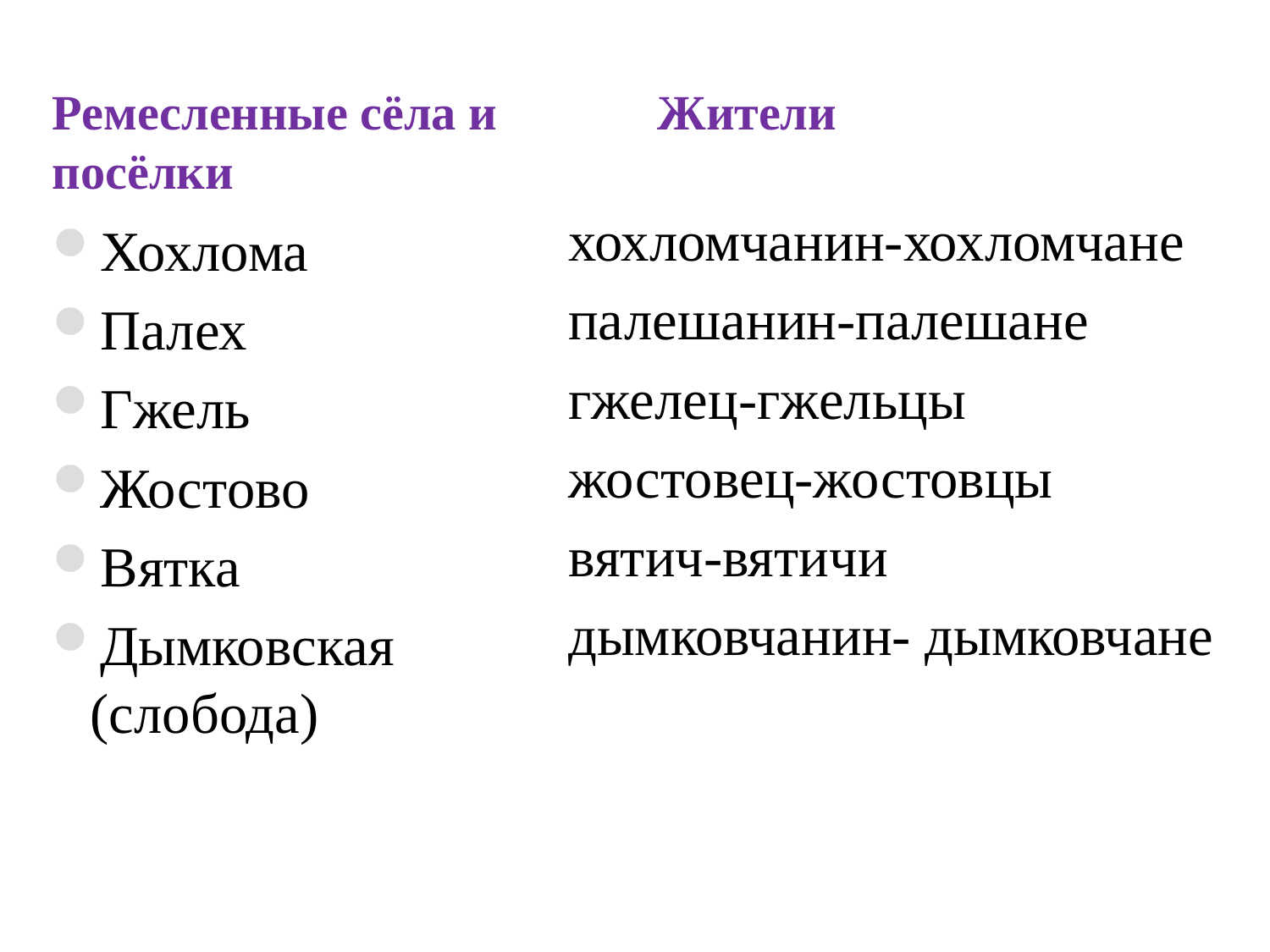

Жители
Ремесленные сёла и посёлки
хохломчанин-хохломчане
палешанин-палешане
гжелец-гжельцы
жостовец-жостовцы
вятич-вятичи
дымковчанин- дымковчане
Хохлома
Палех
Гжель
Жостово
Вятка
Дымковская (слобода)